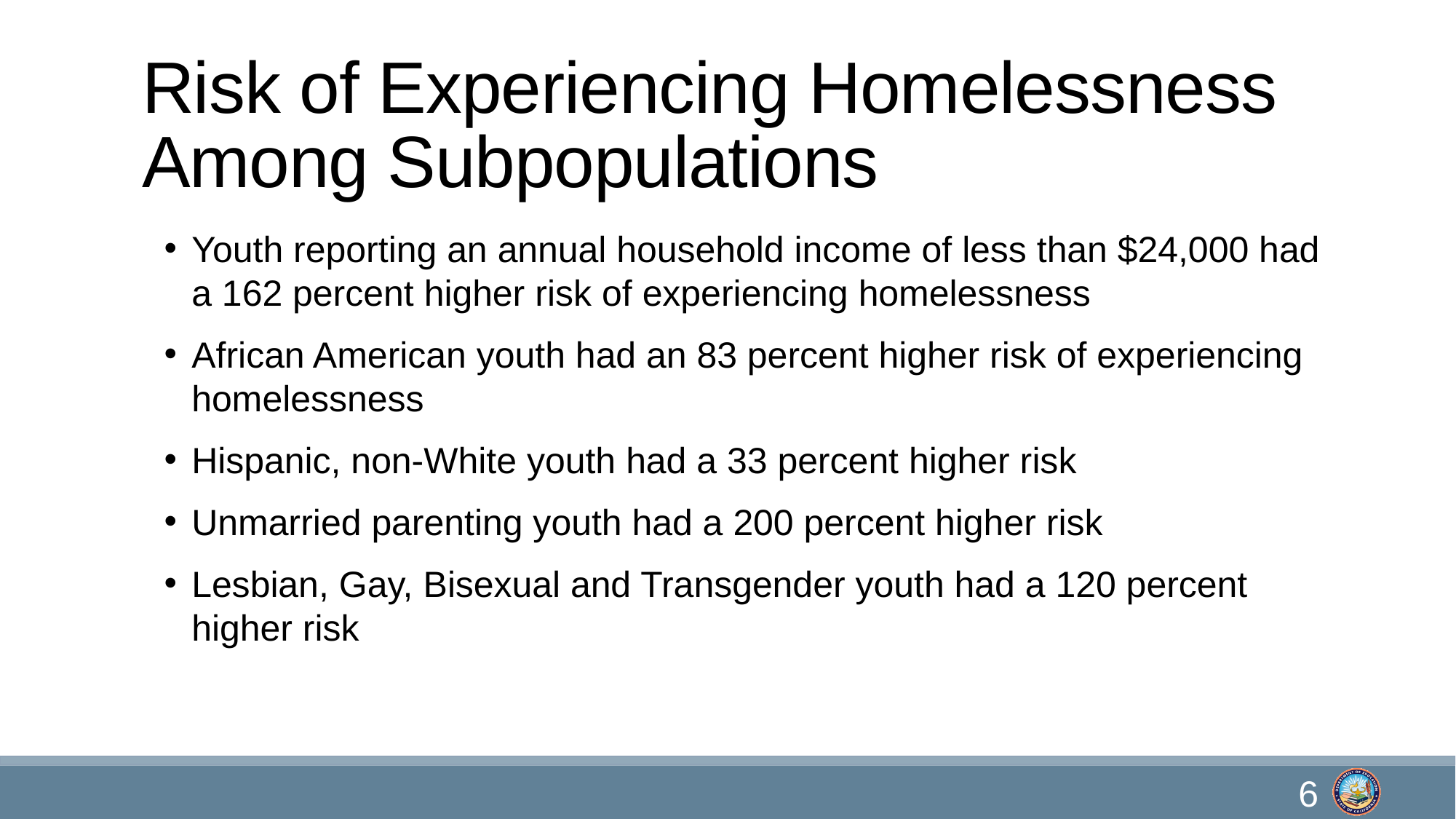

# Risk of Experiencing Homelessness Among Subpopulations
Youth reporting an annual household income of less than $24,000 had a 162 percent higher risk of experiencing homelessness
African American youth had an 83 percent higher risk of experiencing homelessness
Hispanic, non-White youth had a 33 percent higher risk
Unmarried parenting youth had a 200 percent higher risk
Lesbian, Gay, Bisexual and Transgender youth had a 120 percent higher risk

6